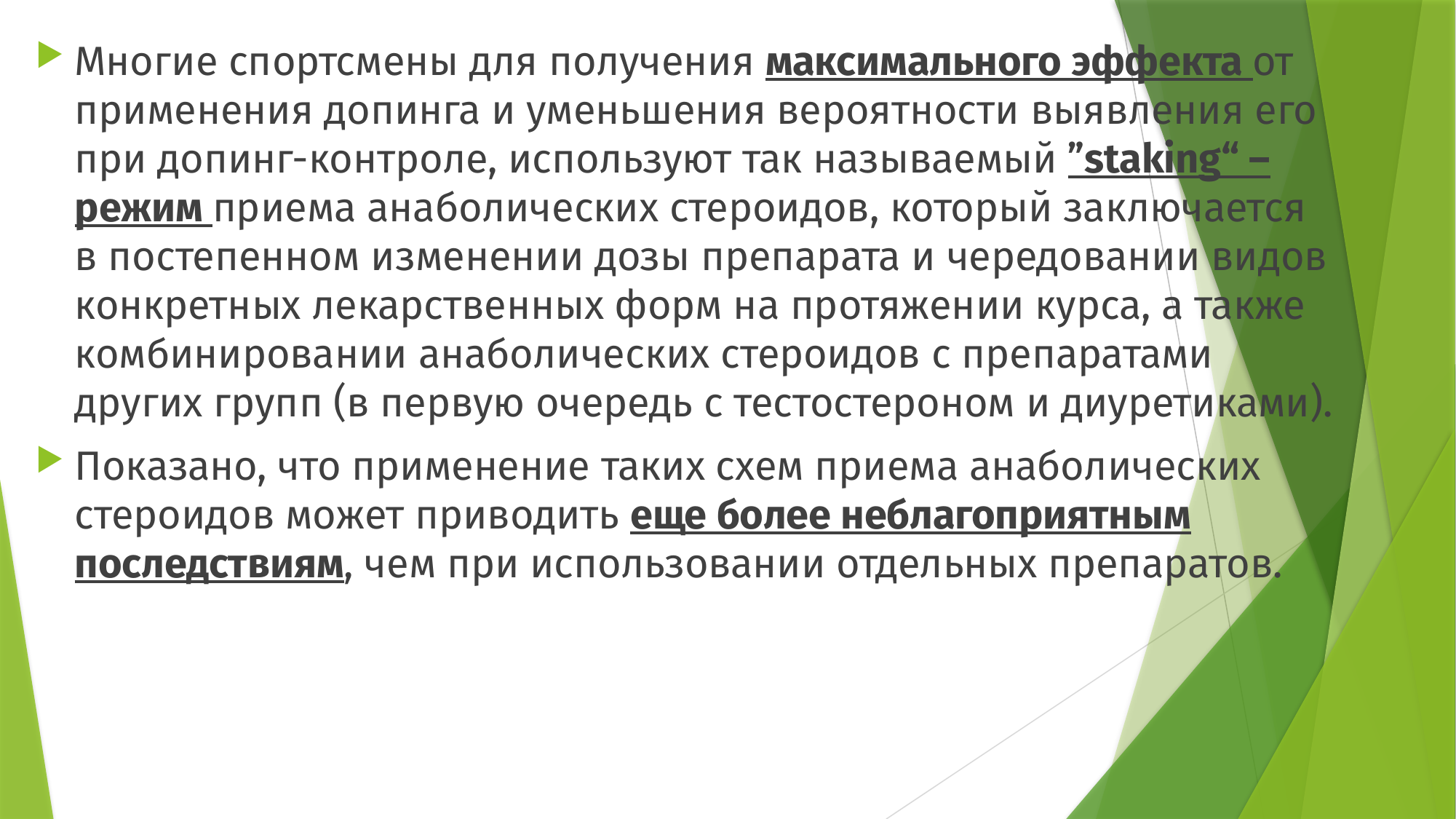

Многие спортсмены для получения максимального эффекта от применения допинга и уменьшения вероятности выявления его при допинг-контроле, используют так называемый ˮstaking“ – режим приема анаболических стероидов, который заключается в постепенном изменении дозы препарата и чередовании видов конкретных лекарственных форм на протяжении курса, а также комбинировании анаболических стероидов с препаратами других групп (в первую очередь с тестостероном и диуретиками).
Показано, что применение таких схем приема анаболических стероидов может приводить еще более неблагоприятным последствиям, чем при использовании отдельных препаратов.